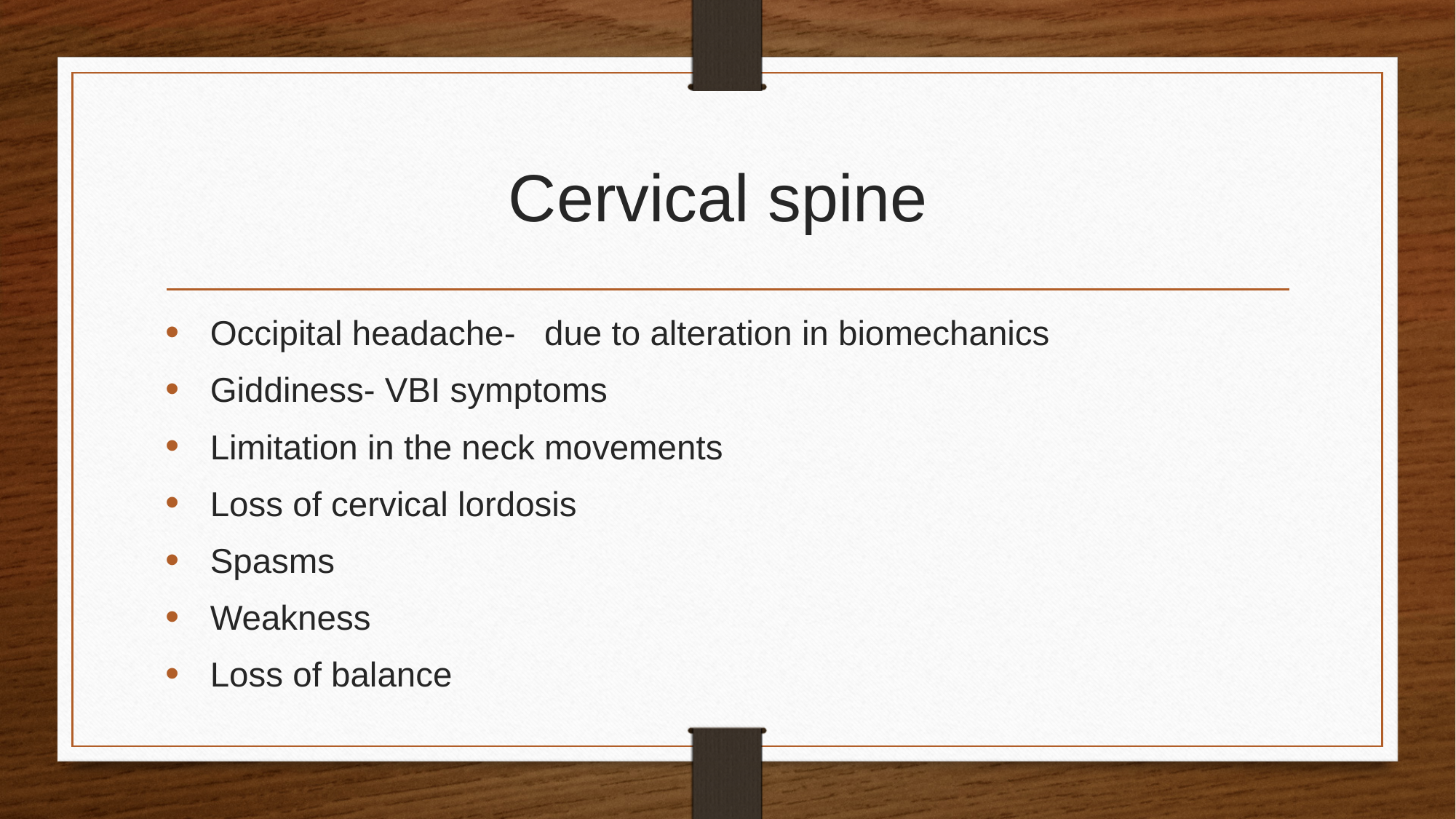

# Cervical spine
 Occipital headache-   due to alteration in biomechanics
 Giddiness- VBI symptoms
 Limitation in the neck movements
 Loss of cervical lordosis
 Spasms
 Weakness
 Loss of balance